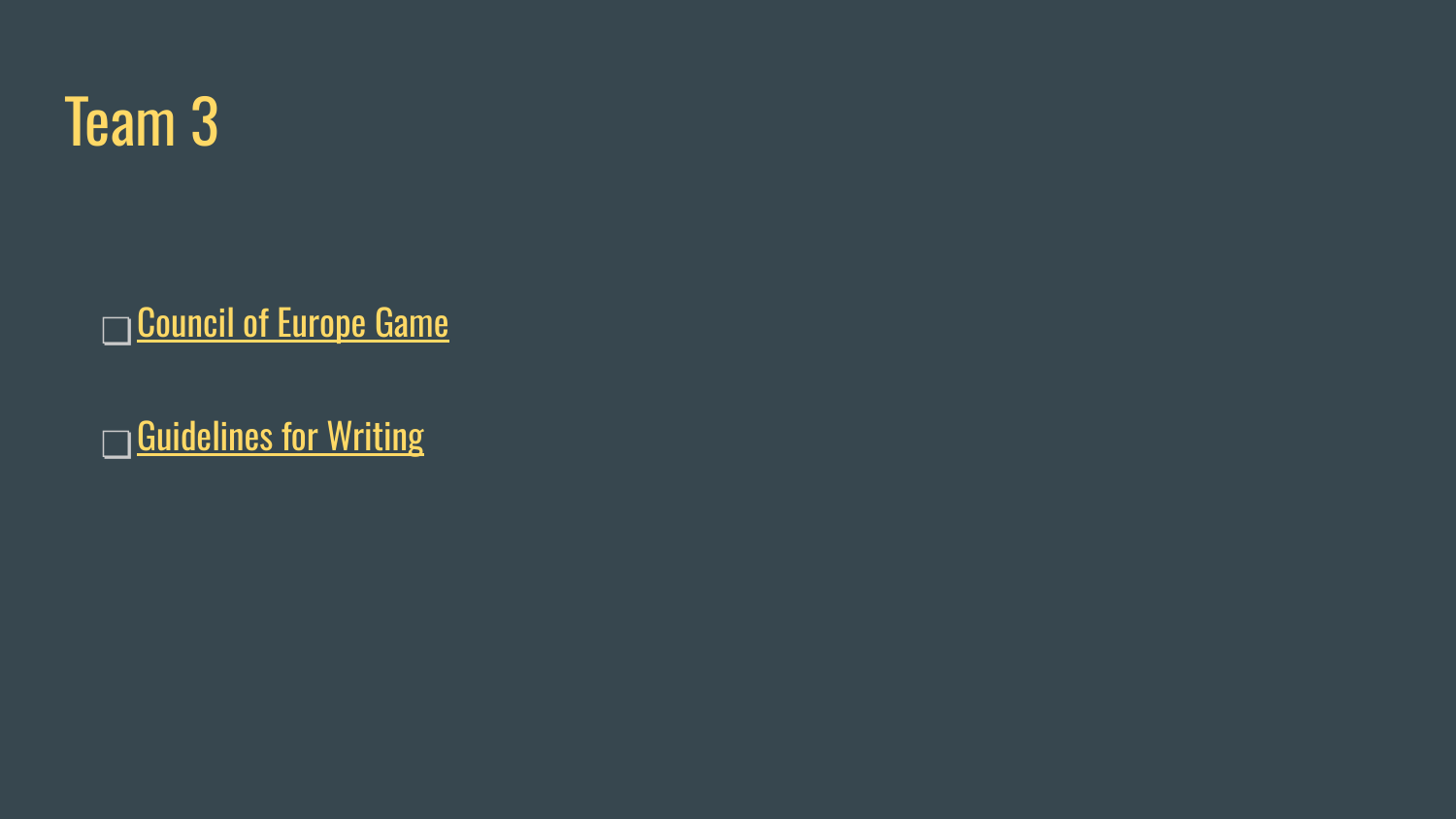

# Team 3

Council of Europe Game
Guidelines for Writing